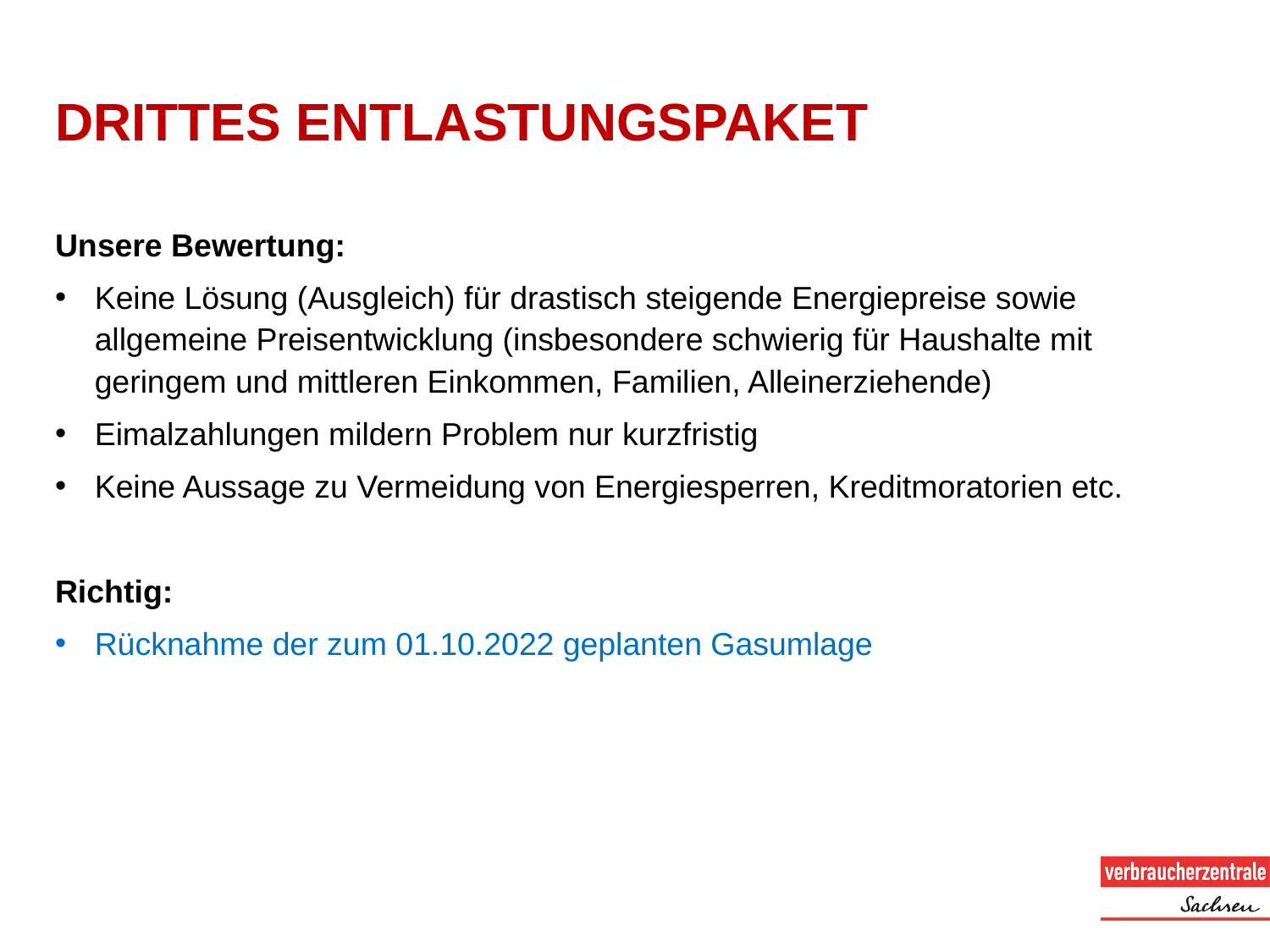

# Drittes Entlastungspaket

Unsere Bewertung:
Keine Lösung (Ausgleich) für drastisch steigende Energiepreise sowie allgemeine Preisentwicklung (insbesondere schwierig für Haushalte mit geringem und mittleren Einkommen, Familien, Alleinerziehende)
Eimalzahlungen mildern Problem nur kurzfristig
Keine Aussage zu Vermeidung von Energiesperren, Kreditmoratorien etc.

Richtig:
Rücknahme der zum 01.10.2022 geplanten Gasumlage

03.11.22
© 2019 Verbraucherzentrale Sachsen e.V.
8